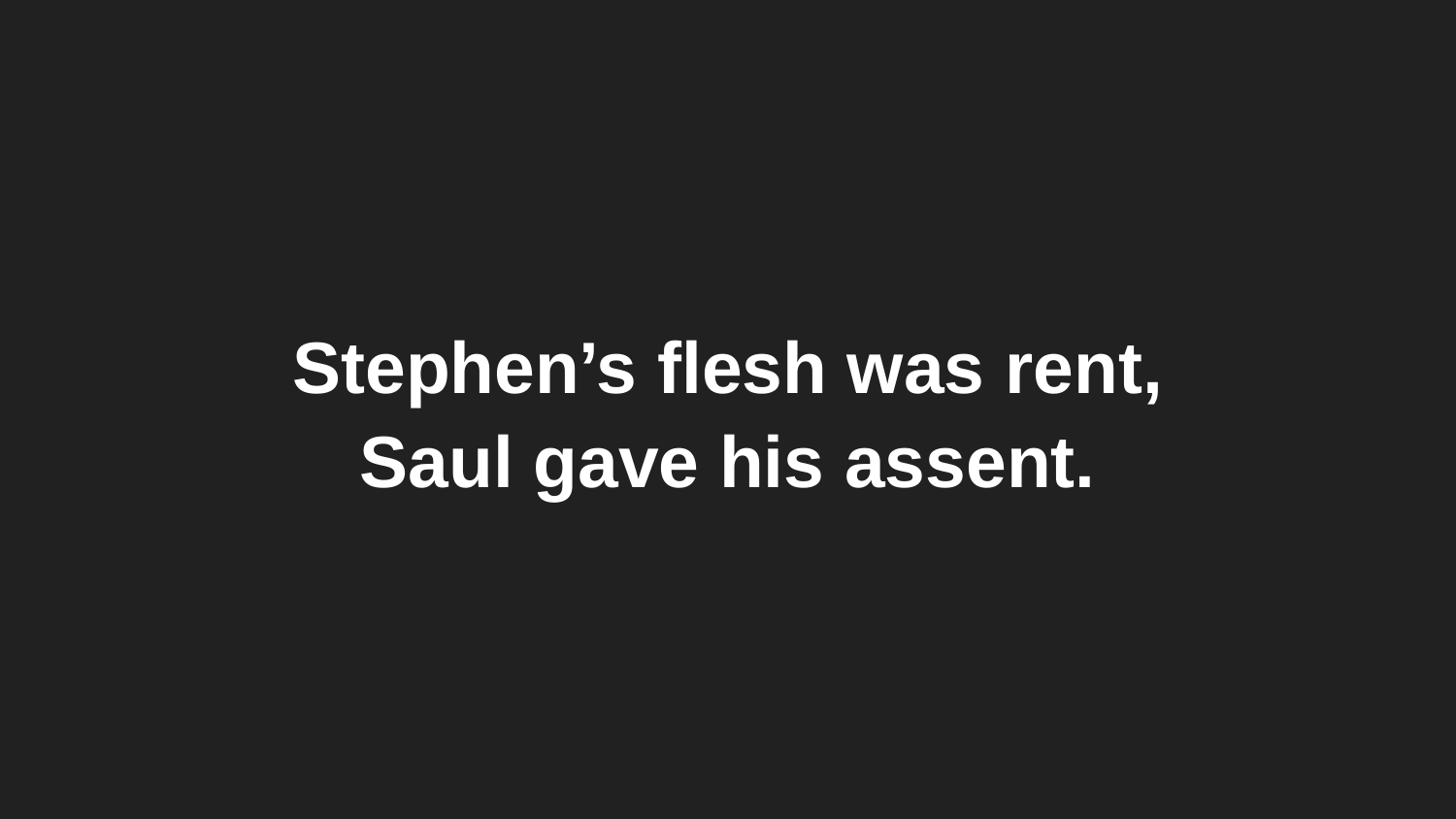

Stephen’s flesh was rent,
Saul gave his assent.